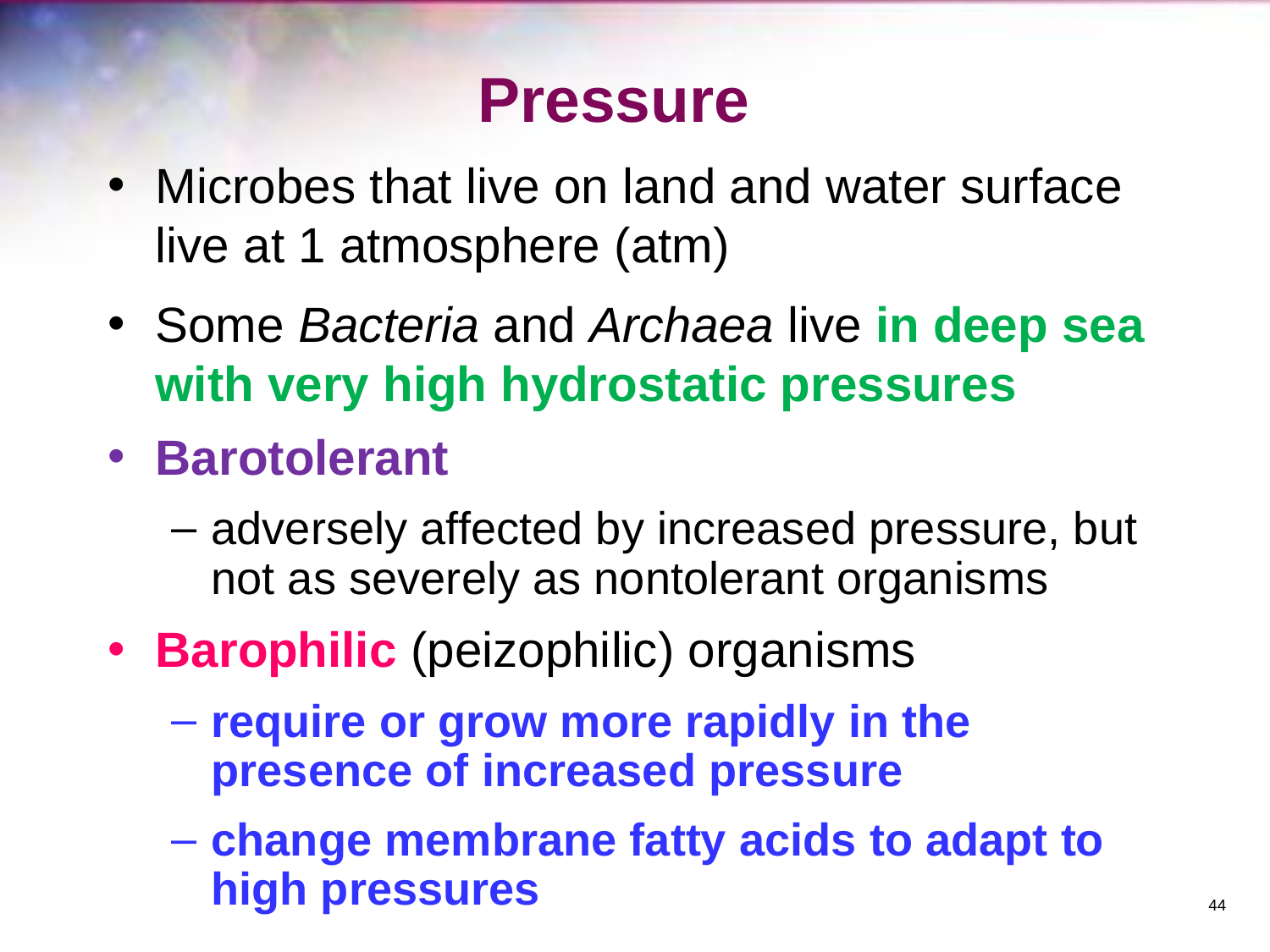

# Pressure
Microbes that live on land and water surface live at 1 atmosphere (atm)
Some Bacteria and Archaea live in deep sea with very high hydrostatic pressures
Barotolerant
adversely affected by increased pressure, but not as severely as nontolerant organisms
Barophilic (peizophilic) organisms
require or grow more rapidly in the presence of increased pressure
change membrane fatty acids to adapt to high pressures

44